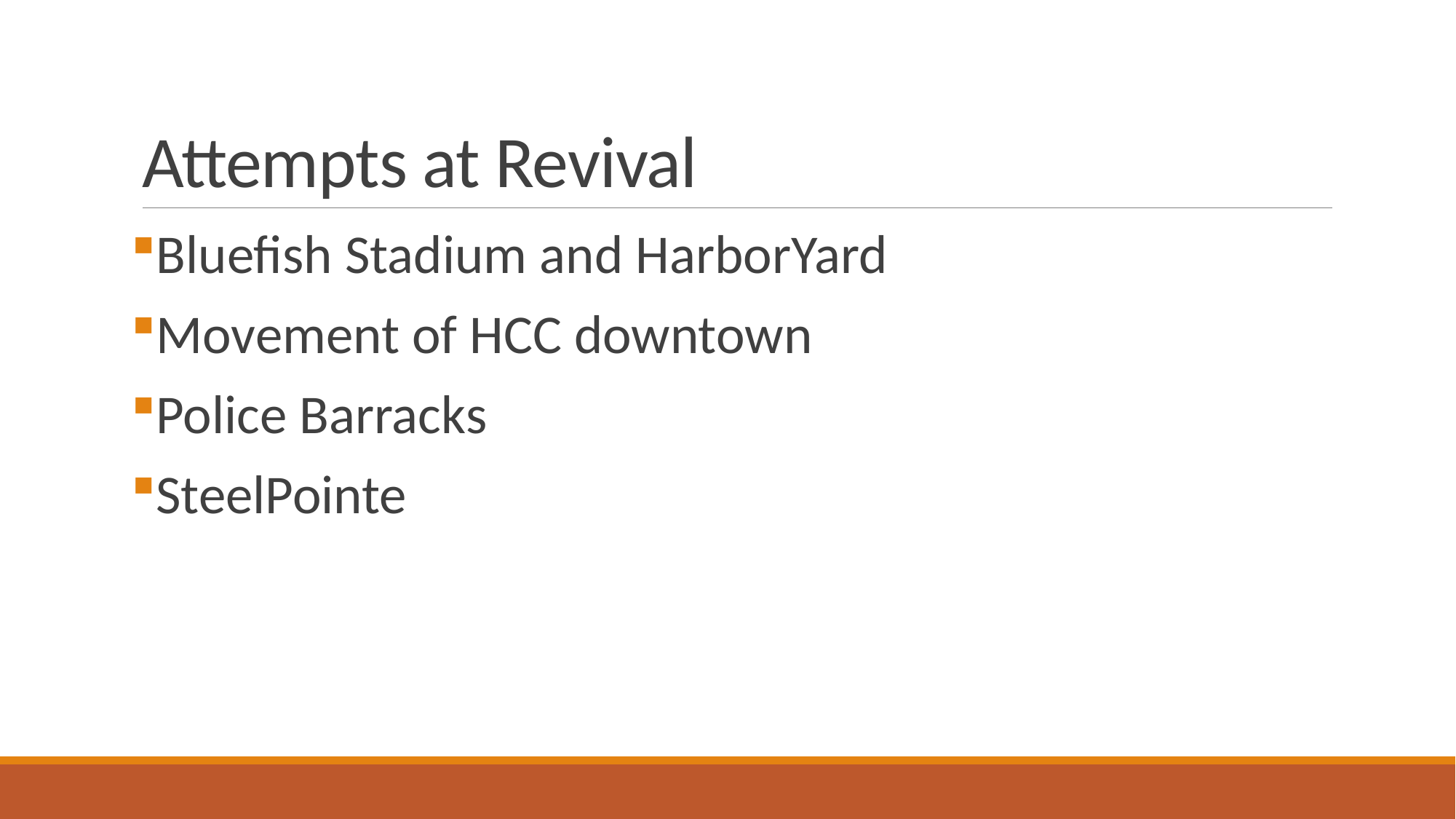

# Attempts at Revival
Bluefish Stadium and HarborYard
Movement of HCC downtown
Police Barracks
SteelPointe